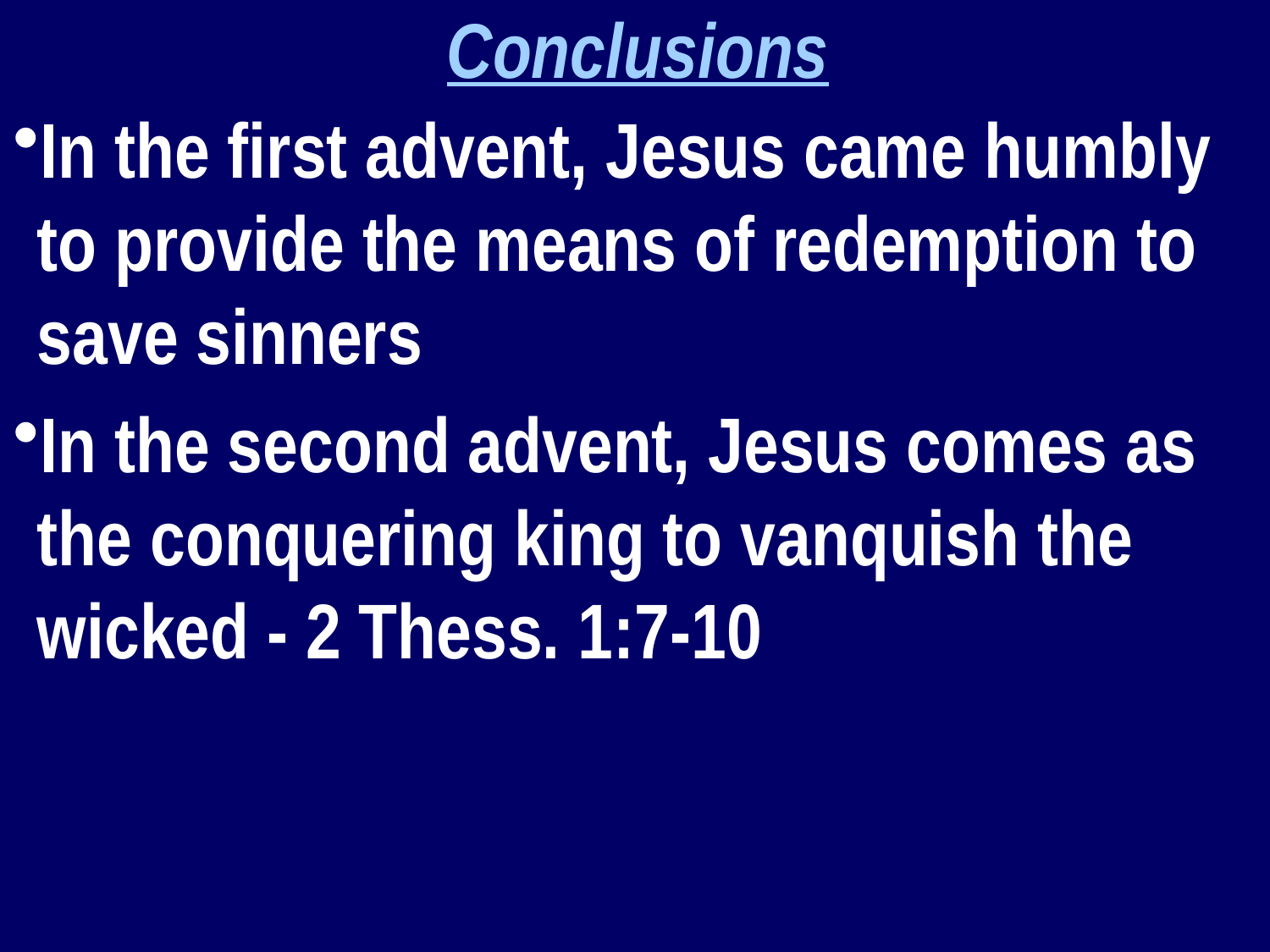

Conclusions
In the first advent, Jesus came humbly to provide the means of redemption to save sinners
In the second advent, Jesus comes as the conquering king to vanquish the wicked - 2 Thess. 1:7-10